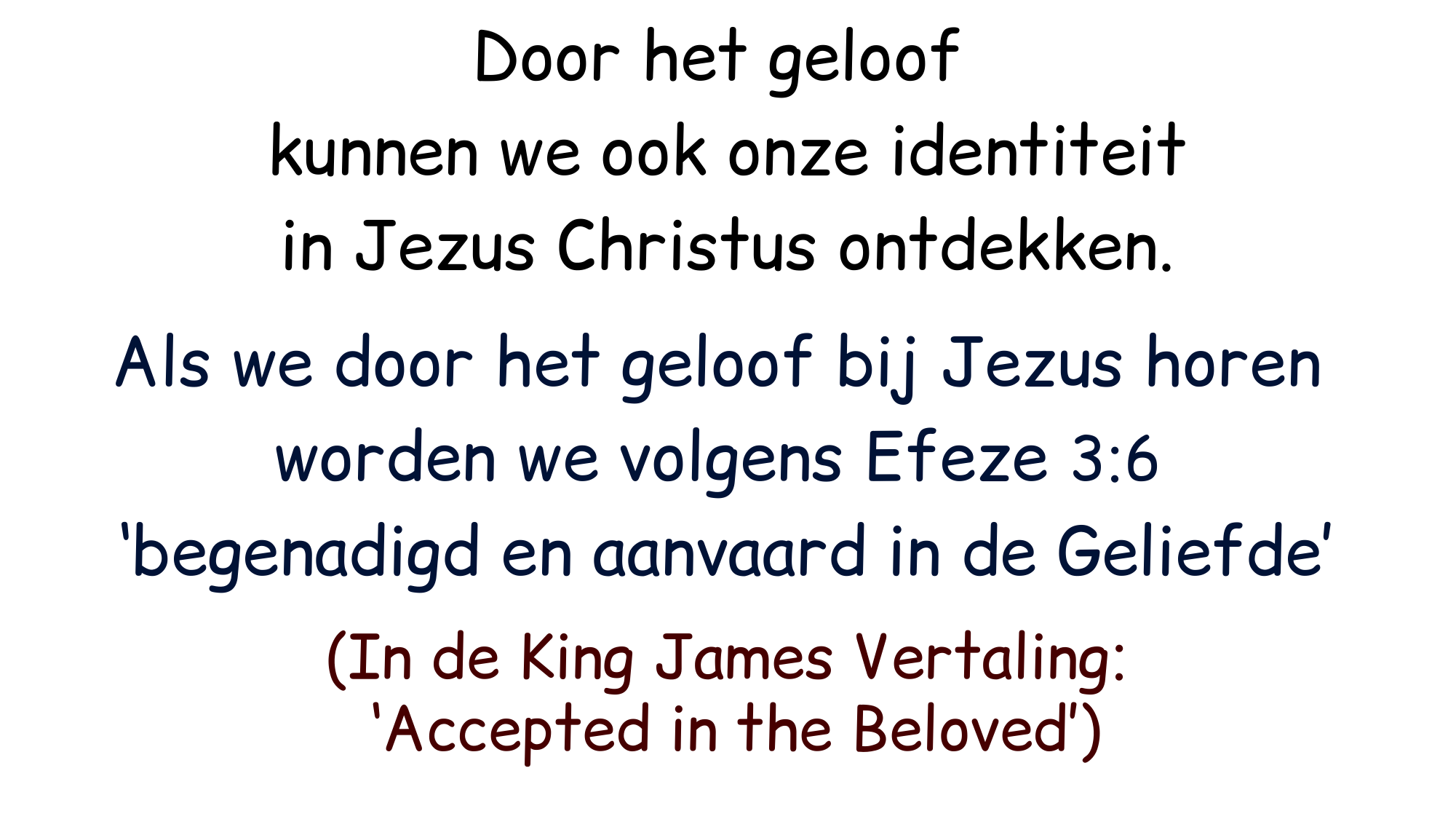

Door het geloof

kunnen we ook onze identiteit

 in Jezus Christus ontdekken.

Als we door het geloof bij Jezus horen

worden we volgens Efeze 3:6

‘begenadigd en aanvaard in de Geliefde’

(In de King James Vertaling:
 ‘Accepted in the Beloved’)